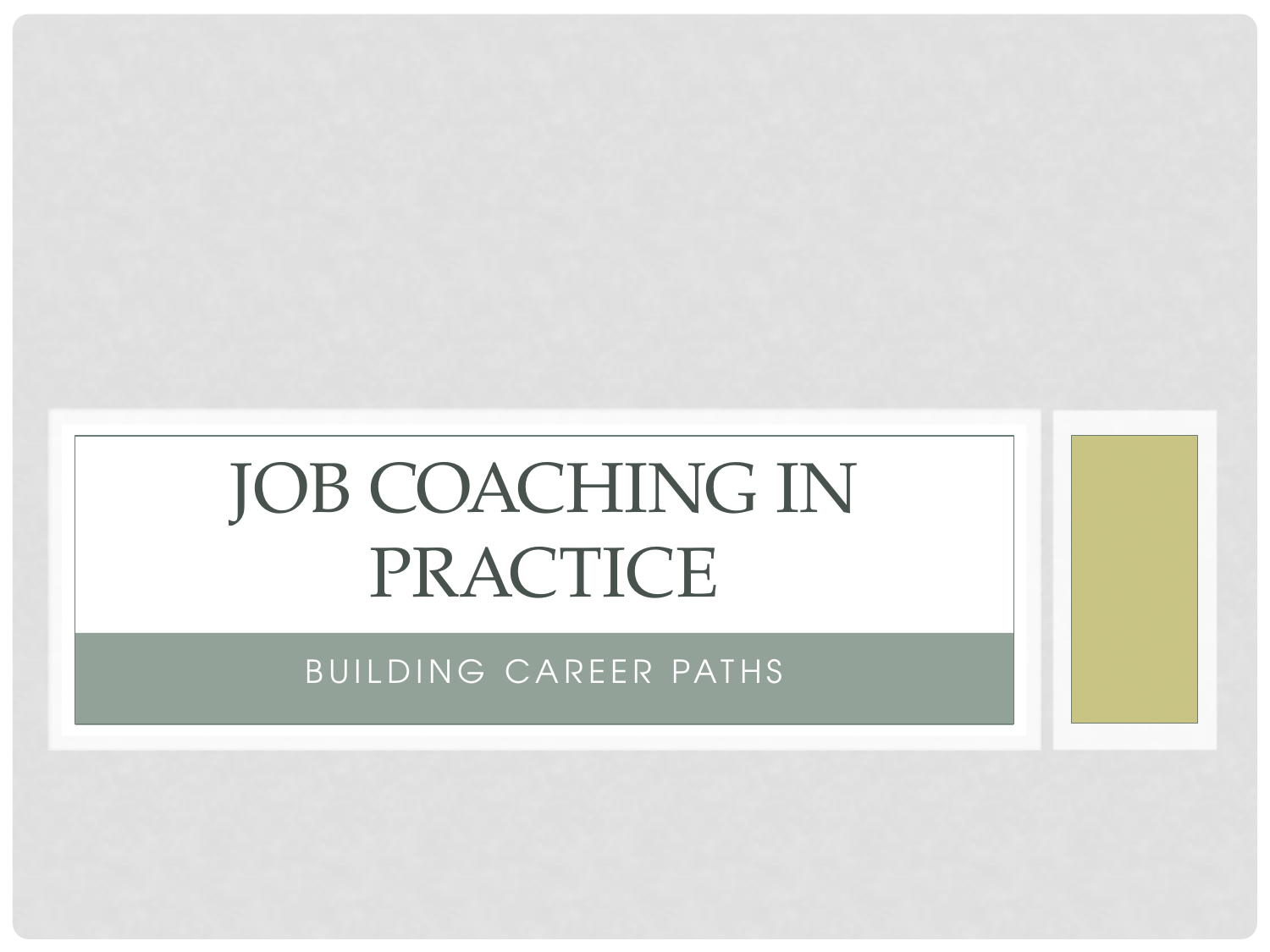

# Job Coaching in Practice
Building Career Paths